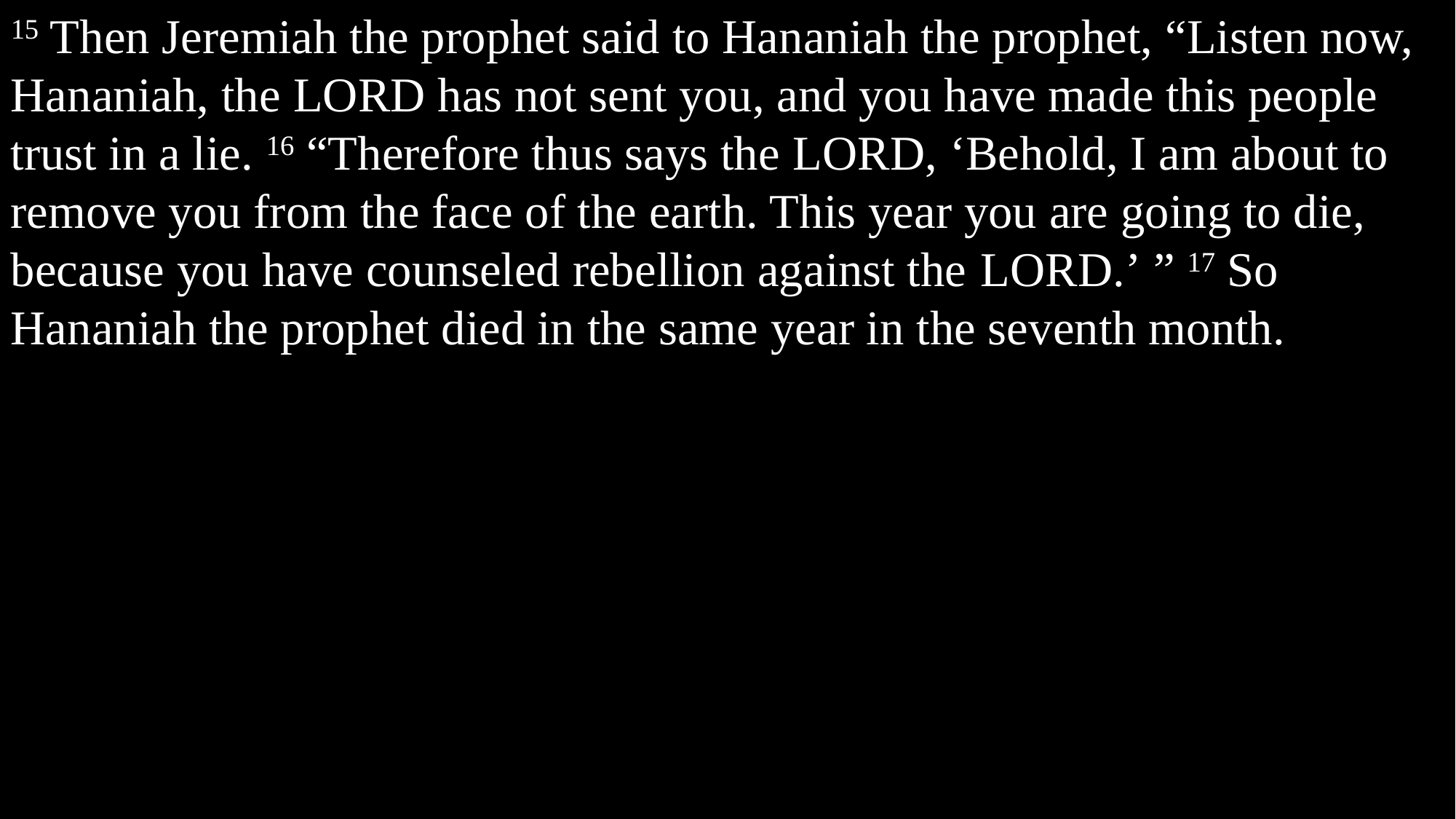

15 Then Jeremiah the prophet said to Hananiah the prophet, “Listen now, Hananiah, the Lord has not sent you, and you have made this people trust in a lie. 16 “Therefore thus says the Lord, ‘Behold, I am about to remove you from the face of the earth. This year you are going to die, because you have counseled rebellion against the Lord.’ ” 17 So Hananiah the prophet died in the same year in the seventh month.